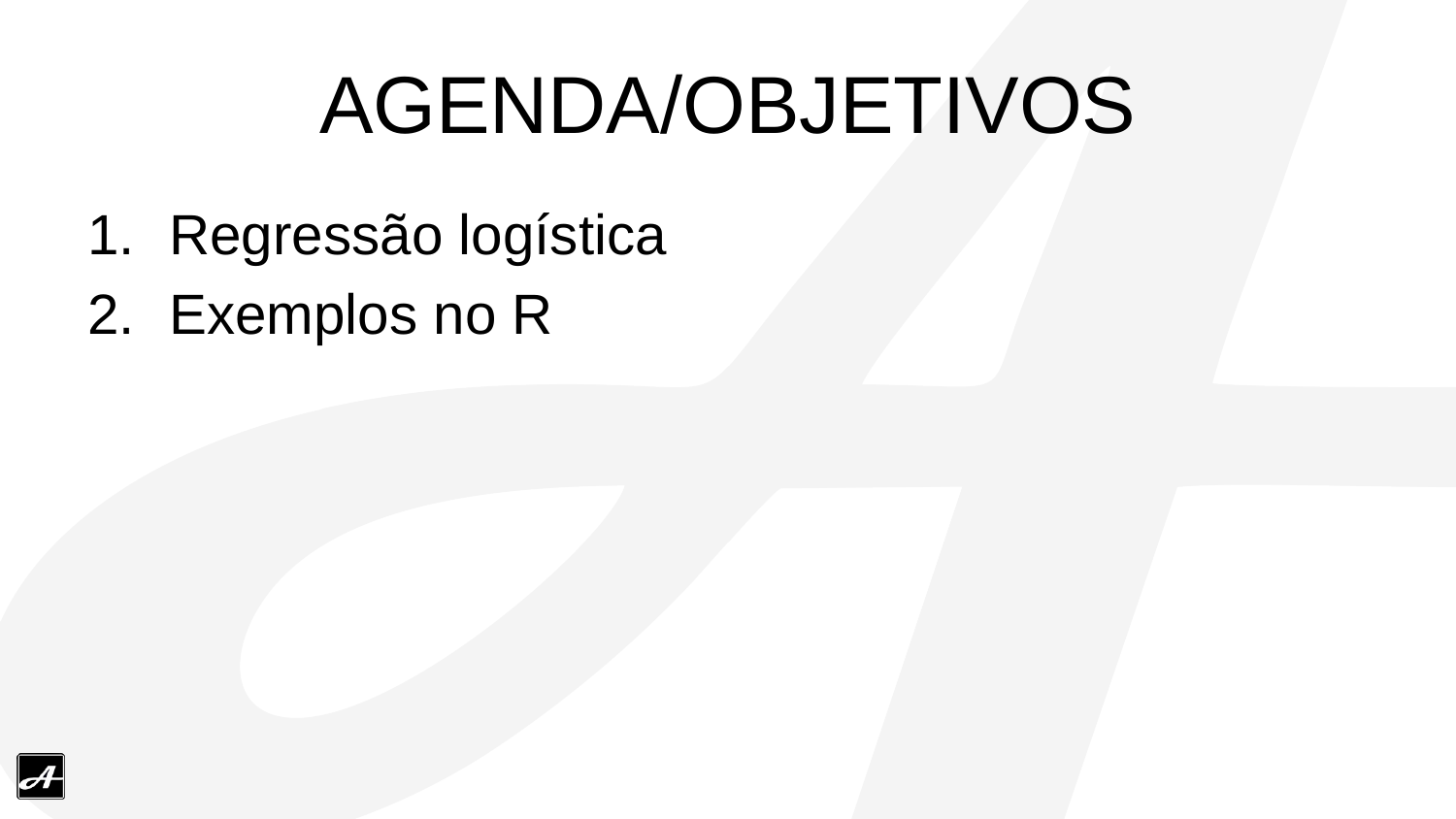

# AGENDA/OBJETIVOS
Regressão logística
Exemplos no R